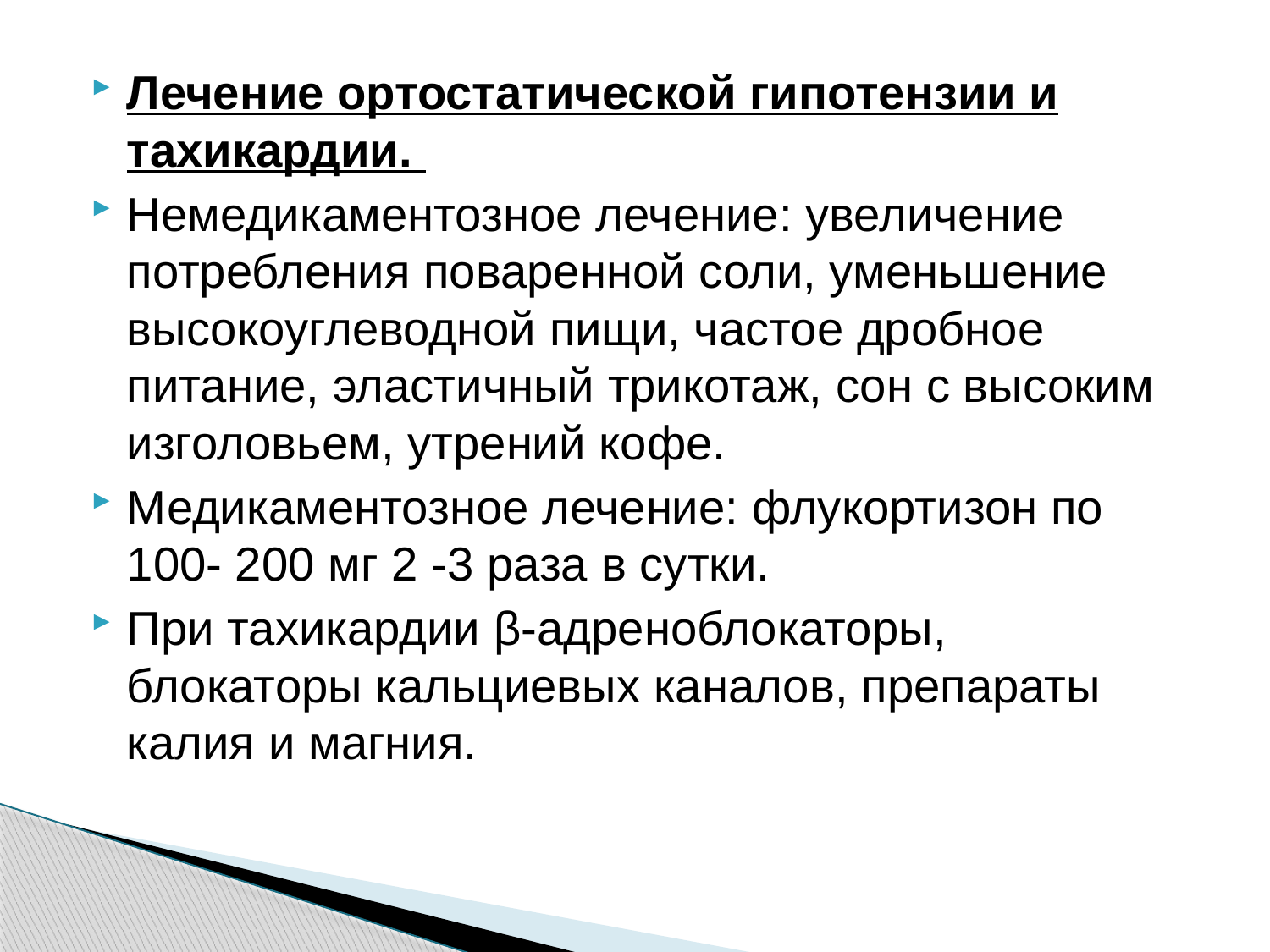

Лечение ортостатической гипотензии и тахикардии.
Немедикаментозное лечение: увеличение потребления поваренной соли, уменьшение высокоуглеводной пищи, частое дробное питание, эластичный трикотаж, сон с высоким изголовьем, утрений кофе.
Медикаментозное лечение: флукортизон по 100- 200 мг 2 -3 раза в сутки.
При тахикардии β-адреноблокаторы, блокаторы кальциевых каналов, препараты калия и магния.